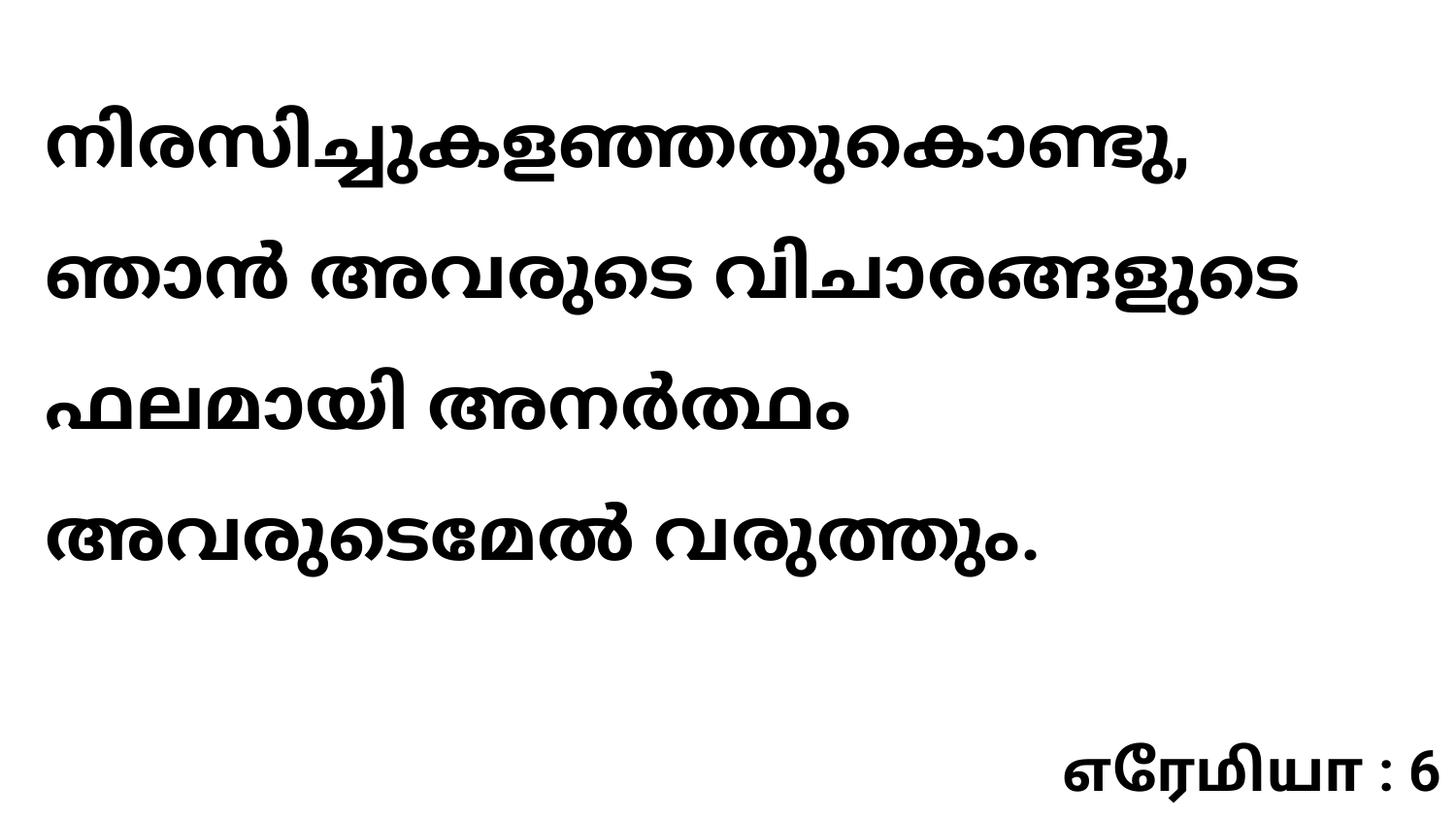

നിരസിച്ചുകളഞ്ഞതുകൊണ്ടു, ഞാൻ അവരുടെ വിചാരങ്ങളുടെ ഫലമായി അനർത്ഥം അവരുടെമേൽ വരുത്തും.
எரேமியா : 6